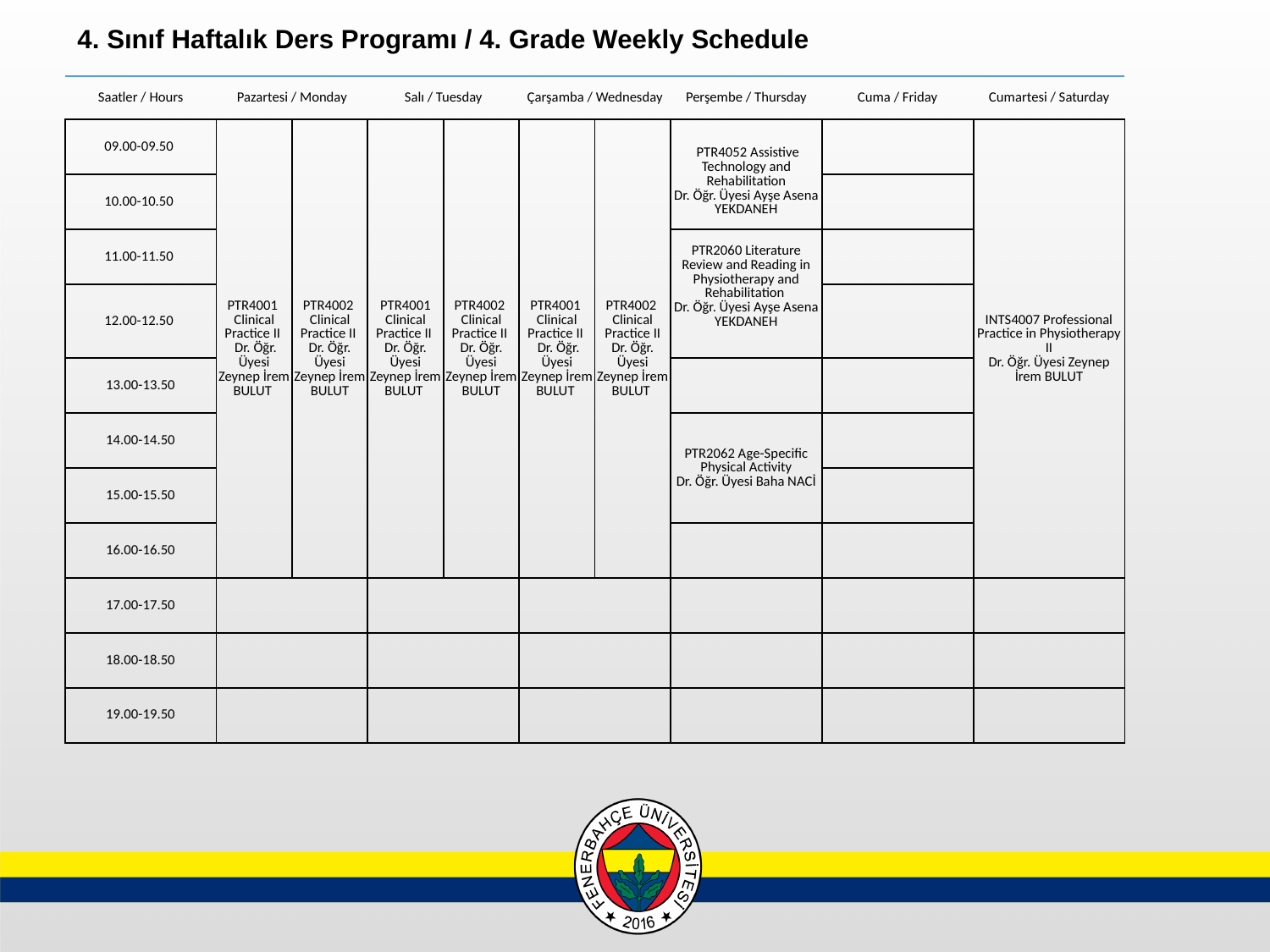

4. Sınıf Haftalık Ders Programı / 4. Grade Weekly Schedule
| Saatler / Hours | Pazartesi / Monday |  | Salı / Tuesday |  | Çarşamba / Wednesday |  | Perşembe / Thursday | Cuma / Friday | Cumartesi / Saturday |
| --- | --- | --- | --- | --- | --- | --- | --- | --- | --- |
| 09.00-09.50 | PTR4001 Clinical Practice II   Dr. Öğr. Üyesi Zeynep İrem BULUT | PTR4002 Clinical Practice II  Dr. Öğr. Üyesi Zeynep İrem BULUT | PTR4001 Clinical Practice II  Dr. Öğr. Üyesi Zeynep İrem BULUT | PTR4002 Clinical Practice II  Dr. Öğr. Üyesi Zeynep İrem BULUT | PTR4001 Clinical Practice II   Dr. Öğr. Üyesi Zeynep İrem BULUT | PTR4002 Clinical Practice II Dr. Öğr. Üyesi Zeynep İrem BULUT | PTR4052 Assistive Technology and Rehabilitation Dr. Öğr. Üyesi Ayşe Asena YEKDANEH |  | INTS4007 Professional Practice in Physiotherapy II Dr. Öğr. Üyesi Zeynep İrem BULUT |
| 10.00-10.50 |  |  |  |  |  |  |  |  |  |
| 11.00-11.50 |  |  |  |  |  |  | PTR2060 Literature Review and Reading in Physiotherapy and Rehabilitation  Dr. Öğr. Üyesi Ayşe Asena YEKDANEH |  |  |
| 12.00-12.50 |  |  |  |  |  |  |  |  |  |
| 13.00-13.50 |  |  |  |  |  |  |  |  |  |
| 14.00-14.50 |  |  |  |  |  |  | PTR2062 Age-Specific Physical Activity Dr. Öğr. Üyesi Baha NACİ |  |  |
| 15.00-15.50 |  |  |  |  |  |  |  |  |  |
| 16.00-16.50 |  |  |  |  |  |  |  |  |  |
| 17.00-17.50 |  |  |  |  |  |  |  |  |  |
| 18.00-18.50 |  |  |  |  |  |  |  |  |  |
| 19.00-19.50 |  |  |  |  |  |  |  |  |  |